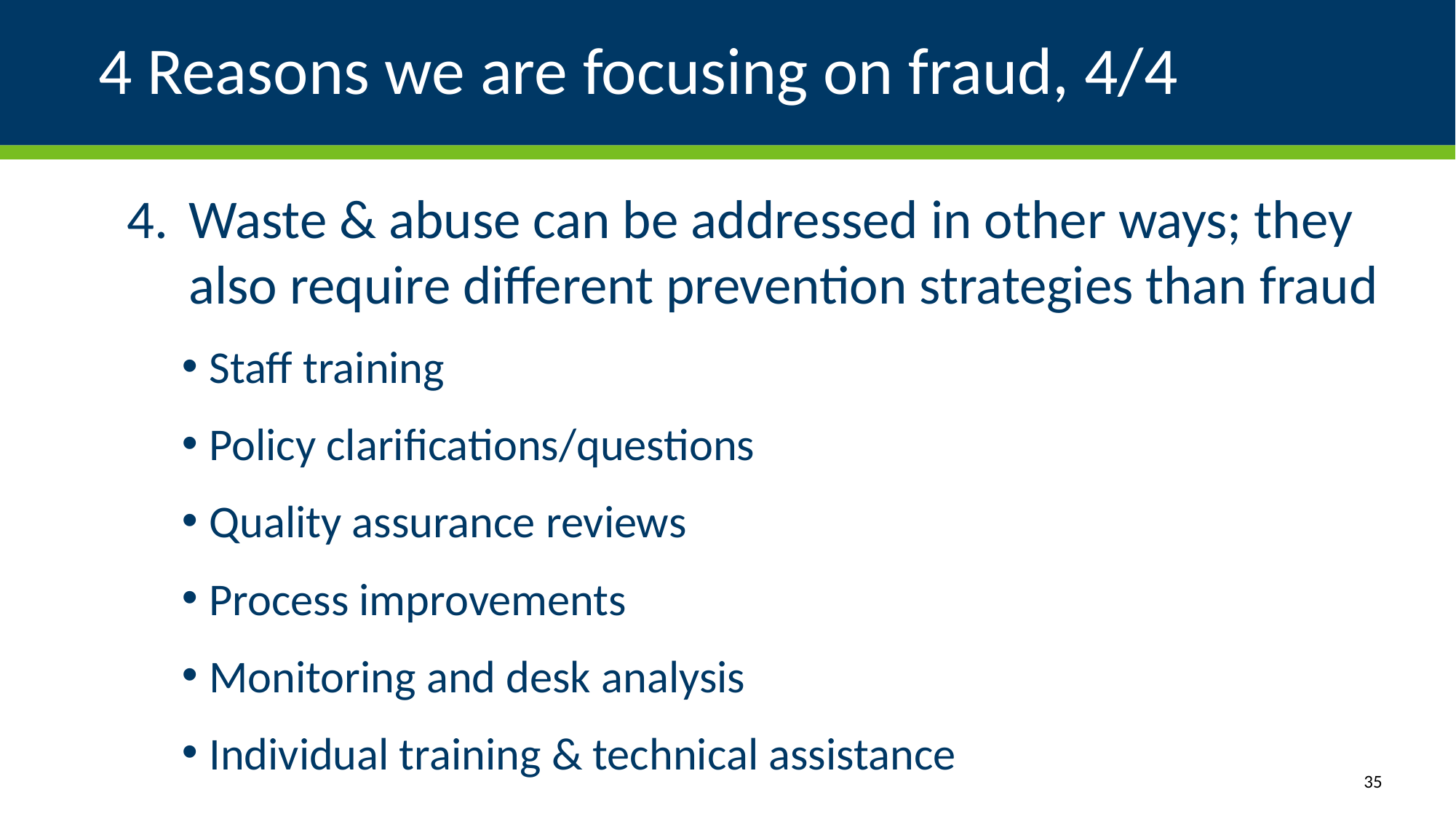

# 4 Reasons we are focusing on fraud, 4/4
Waste & abuse can be addressed in other ways; they also require different prevention strategies than fraud
Staff training
Policy clarifications/questions
Quality assurance reviews
Process improvements
Monitoring and desk analysis
Individual training & technical assistance
35